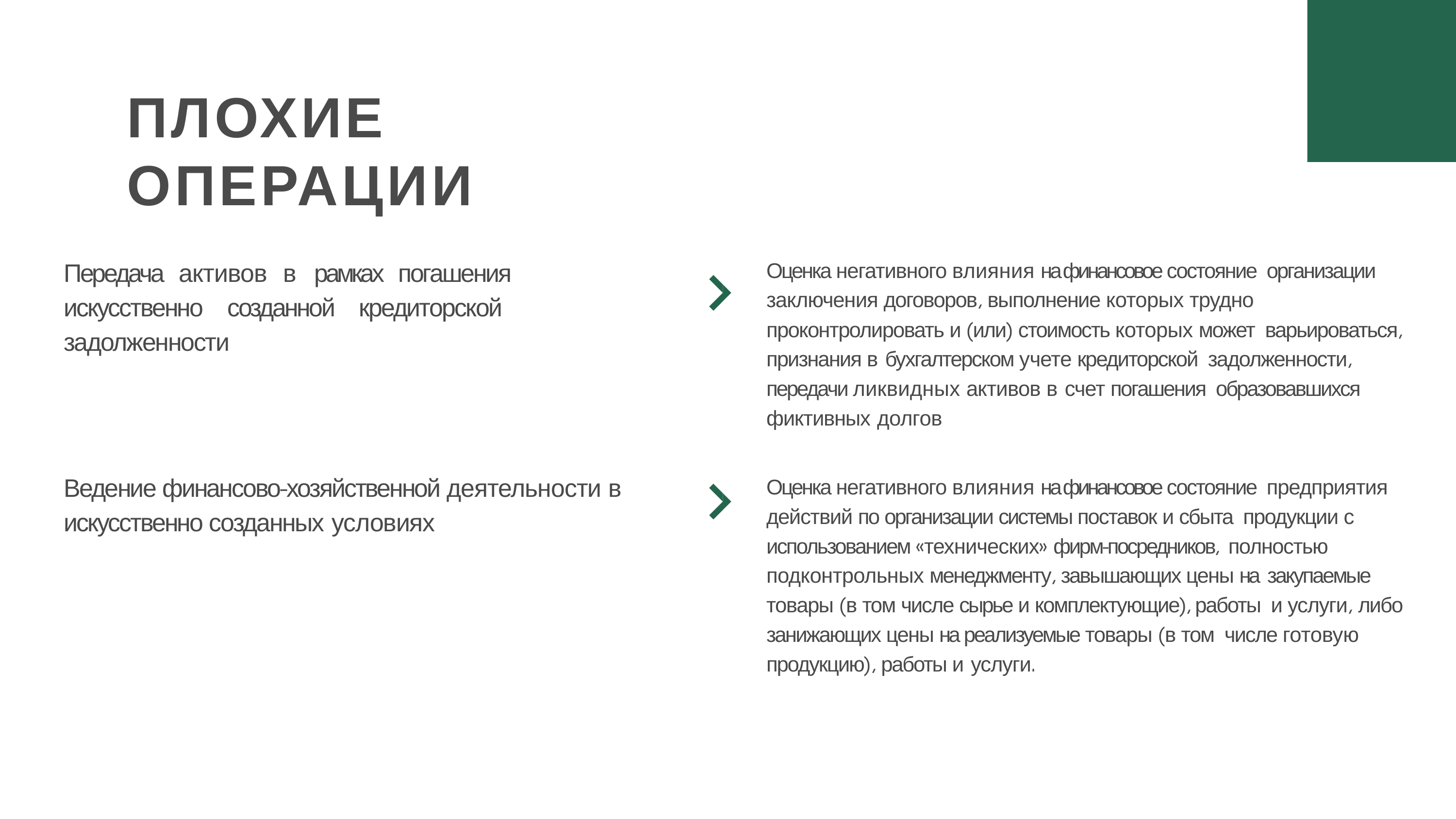

# ПЛОХИЕ ОПЕРАЦИИ
Передача активов в рамках погашения  искусственно созданной кредиторской  задолженности
Оценка негативного влияния на финансовое состояние  организации	заключения договоров, выполнение которых трудно  проконтролировать и (или) стоимость которых может  варьироваться, признания в бухгалтерском учете кредиторской  задолженности, передачи ликвидных активов в счет погашения  образовавшихся фиктивных долгов

Оценка негативного влияния на финансовое состояние  предприятия действий по организации системы поставок и сбыта  продукции с использованием «технических» фирм-посредников,  полностью подконтрольных менеджменту, завышающих цены на  закупаемые товары (в том числе сырье и комплектующие), работы  и услуги, либо занижающих цены на реализуемые товары (в том  числе готовую продукцию), работы и услуги.

Ведение финансово-хозяйственной деятельности в  искусственно созданных условиях